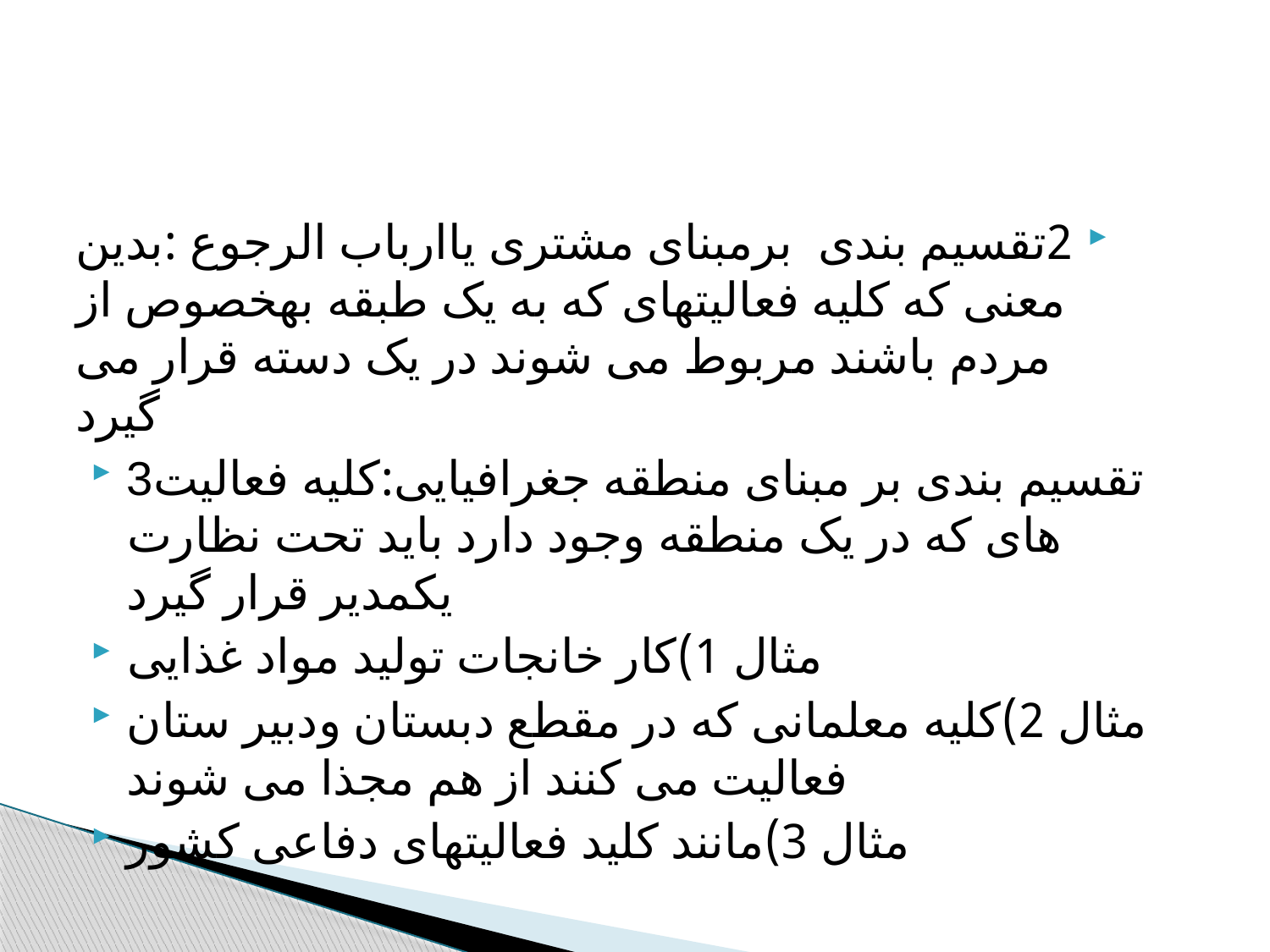

2تقسیم بندی  برمبنای مشتری یاارباب الرجوع :بدین معنی که کلیه فعالیتهای که به یک طبقه بهخصوص از مردم باشند مربوط می شوند در یک دسته قرار می گیرد
3تقسیم بندی بر مبنای منطقه جغرافیایی:کلیه فعالیت های که در یک منطقه وجود دارد باید تحت نظارت یکمدیر قرار گیرد
مثال 1)کار خانجات تولید مواد غذایی
مثال 2)کلیه معلمانی که در مقطع دبستان ودبیر ستان فعالیت می کنند از هم مجذا می شوند
مثال 3)مانند کلید فعالیتهای دفاعی کشور